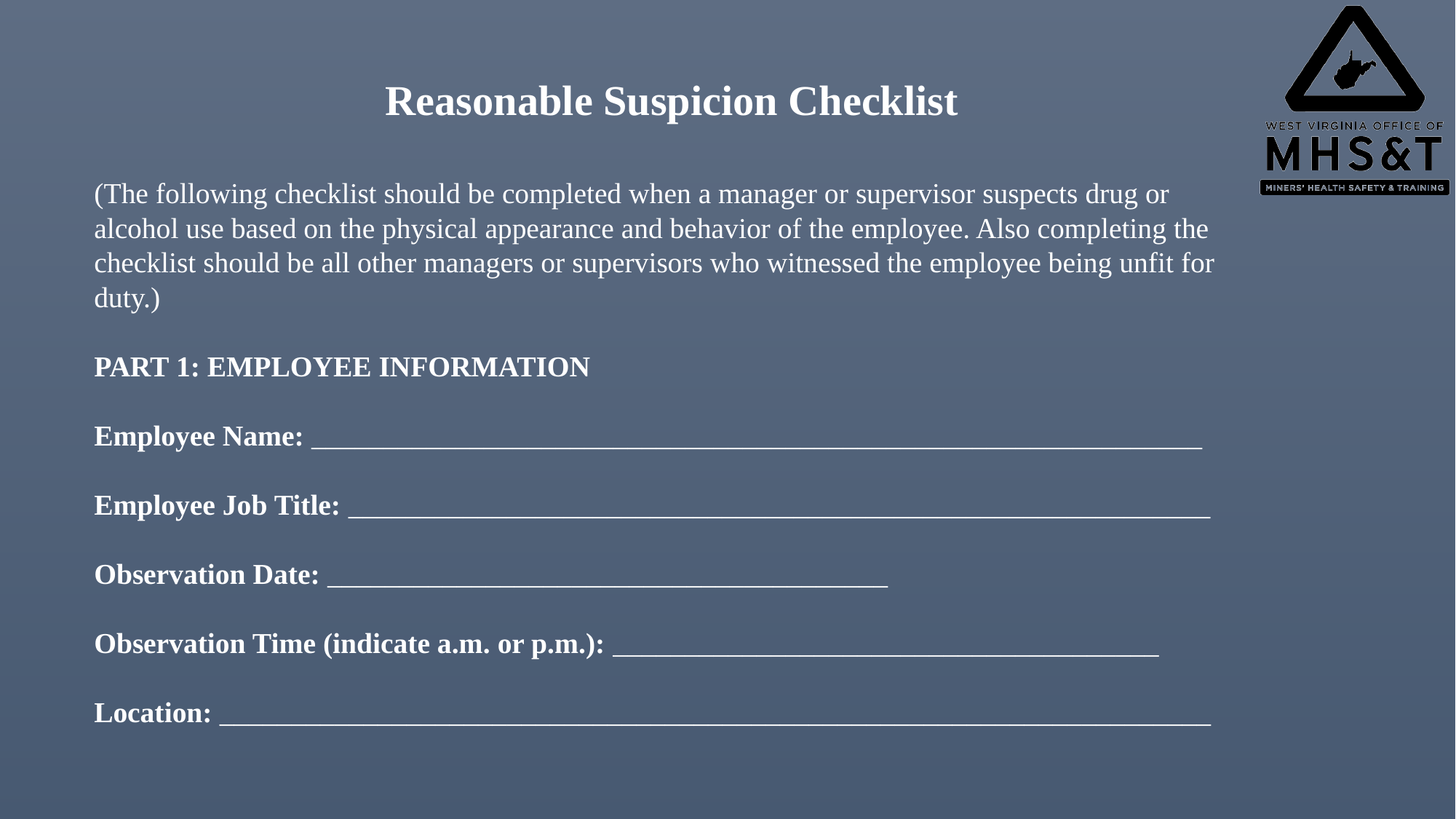

Reasonable Suspicion Checklist

(The following checklist should be completed when a manager or supervisor suspects drug or alcohol use based on the physical appearance and behavior of the employee. Also completing the checklist should be all other managers or supervisors who witnessed the employee being unfit for duty.)

PART 1: EMPLOYEE INFORMATION

Employee Name: ______________________________________________________________

Employee Job Title: ____________________________________________________________

Observation Date: _______________________________________

Observation Time (indicate a.m. or p.m.): ______________________________________

Location: _____________________________________________________________________